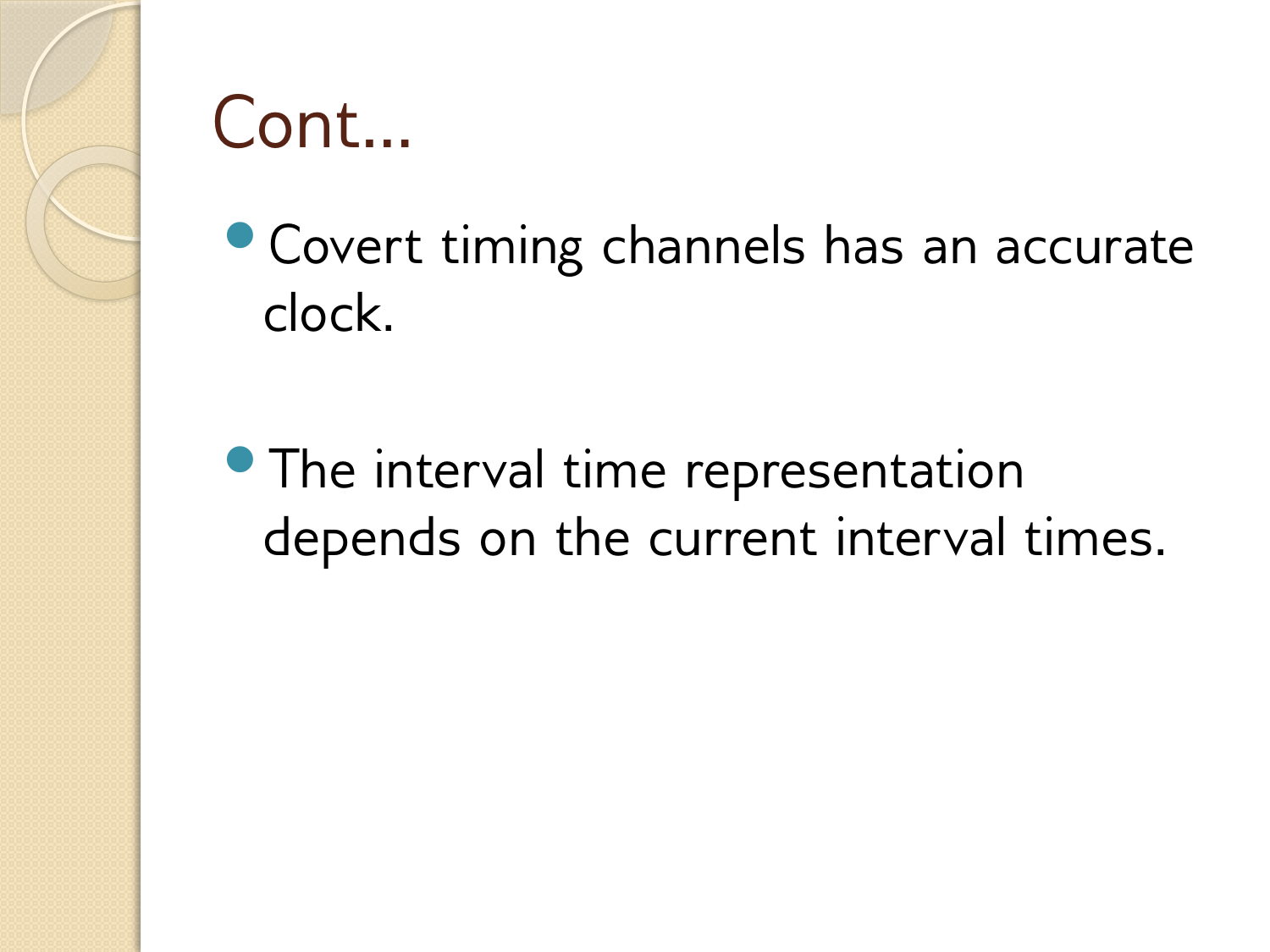

# Cont…
Covert timing channels has an accurate clock.

The interval time representation depends on the current interval times.